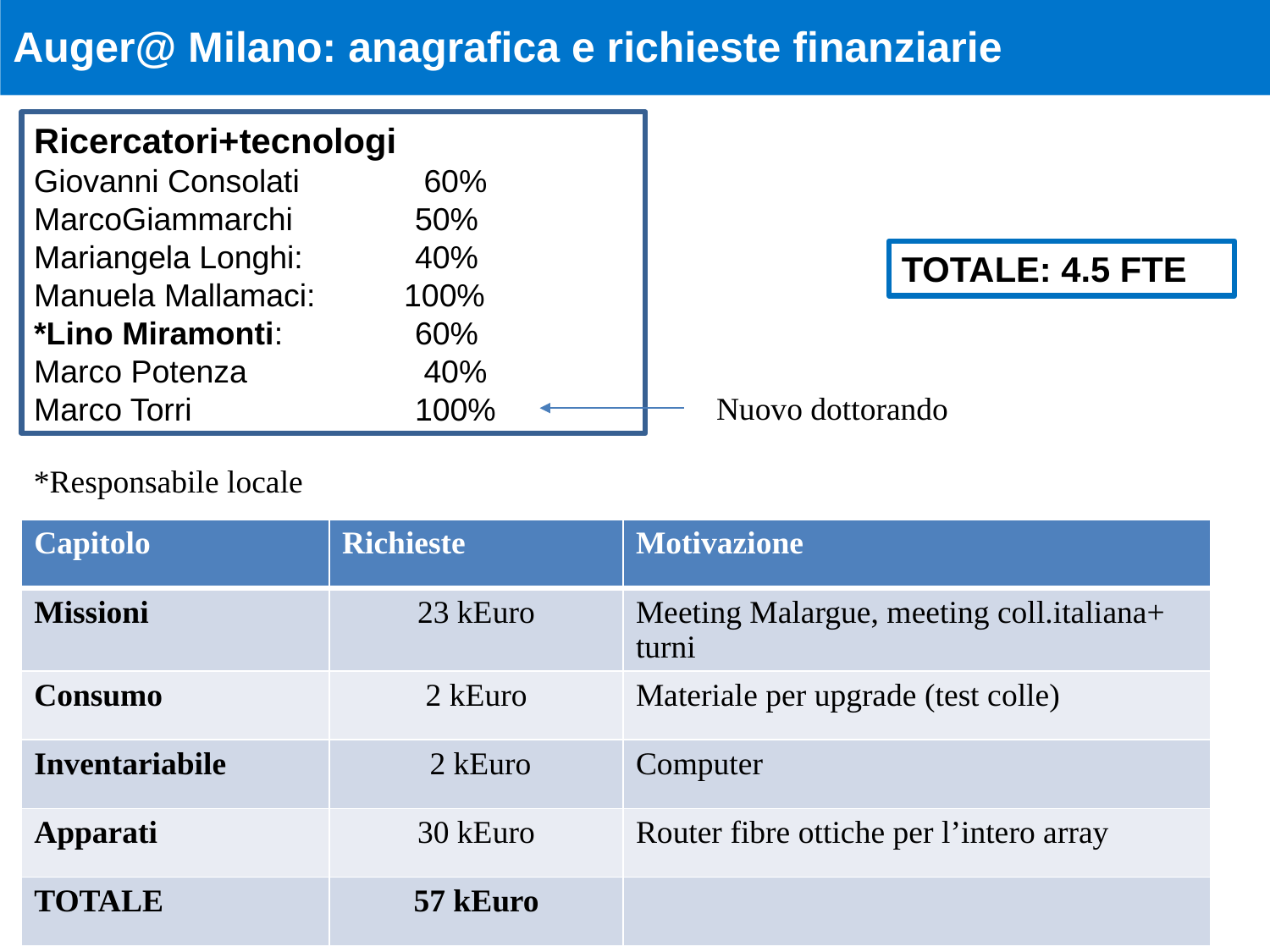

Auger@ Milano: anagrafica e richieste finanziarie
Ricercatori+tecnologi
Giovanni Consolati	 60%
MarcoGiammarchi	50%
Mariangela Longhi:	40%
Manuela Mallamaci:          100%
*Lino Miramonti: 	60%
Marco Potenza		 40%
Marco Torri		100%
TOTALE: 4.5 FTE
Nuovo dottorando
*Responsabile locale
| Capitolo | Richieste | Motivazione |
| --- | --- | --- |
| Missioni | 23 kEuro | Meeting Malargue, meeting coll.italiana+ turni |
| Consumo | 2 kEuro | Materiale per upgrade (test colle) |
| Inventariabile | 2 kEuro | Computer |
| Apparati | 30 kEuro | Router fibre ottiche per l’intero array |
| TOTALE | 57 kEuro |  |